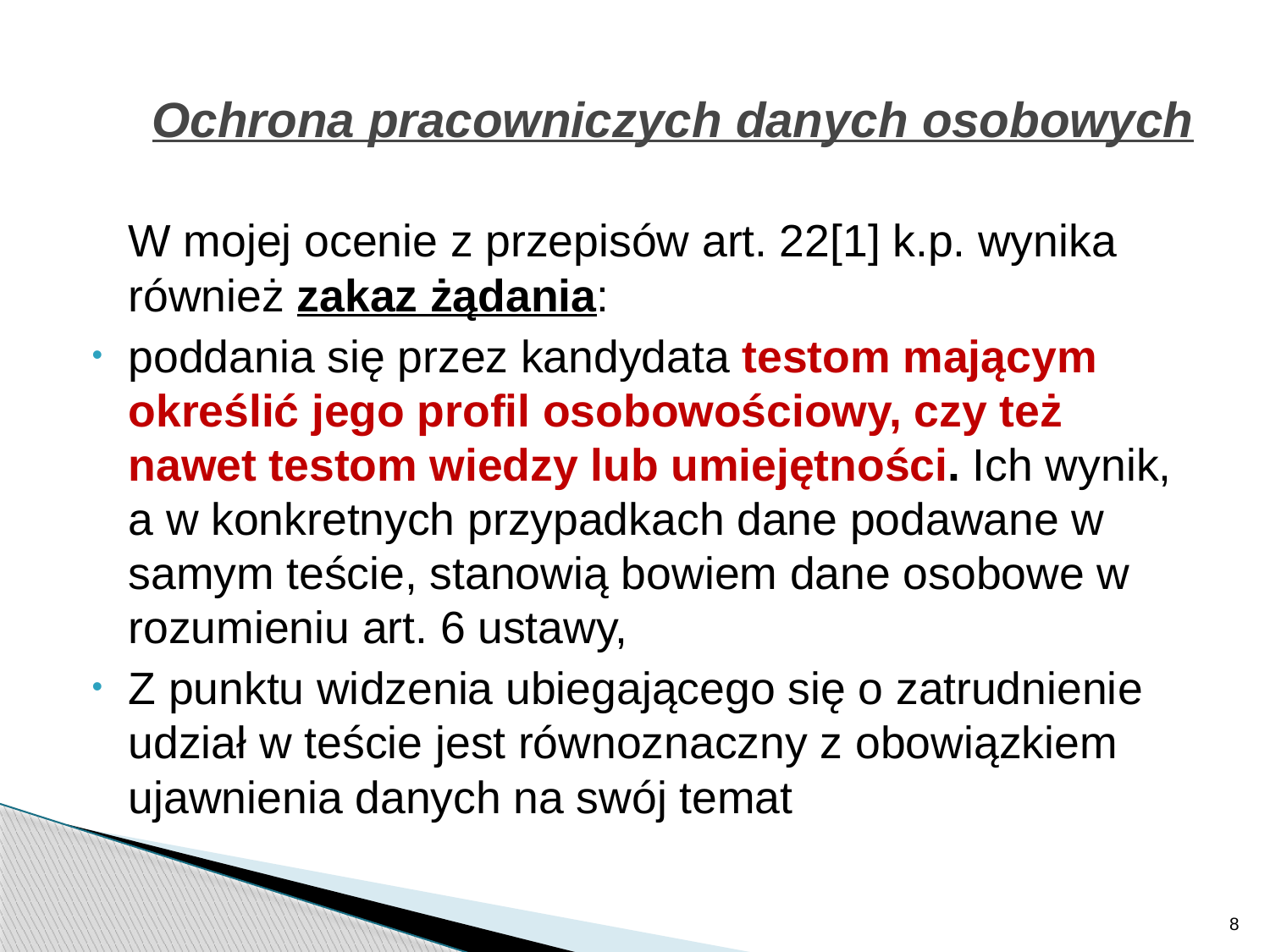

# Ochrona pracowniczych danych osobowych
	W mojej ocenie z przepisów art. 22[1] k.p. wynika również zakaz żądania:
poddania się przez kandydata testom mającym określić jego profil osobowościowy, czy też nawet testom wiedzy lub umiejętności. Ich wynik, a w konkretnych przypadkach dane podawane w samym teście, stanowią bowiem dane osobowe w rozumieniu art. 6 ustawy,
Z punktu widzenia ubiegającego się o zatrudnienie udział w teście jest równoznaczny z obowiązkiem ujawnienia danych na swój temat

8